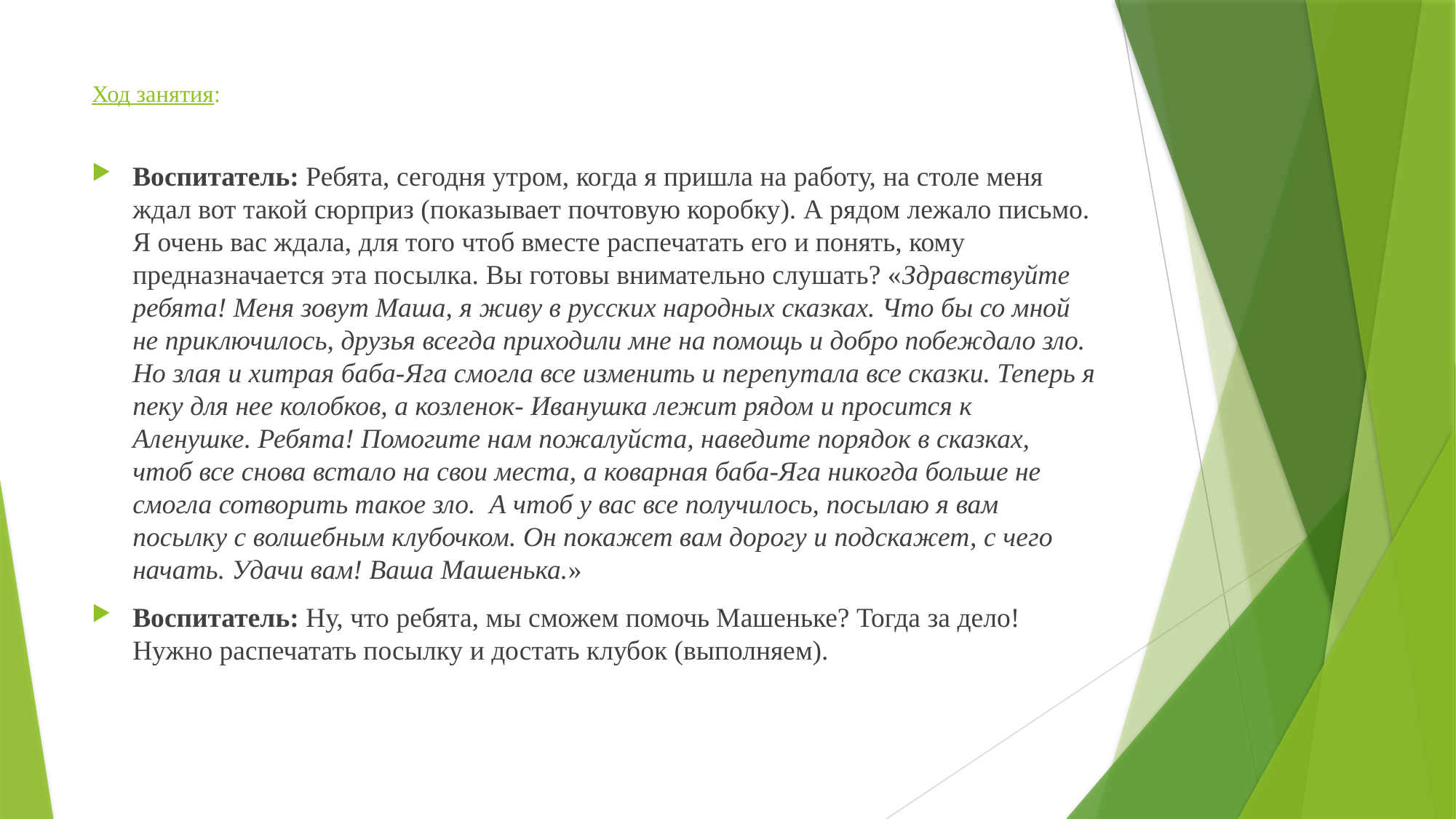

# Ход занятия:
Воспитатель: Ребята, сегодня утром, когда я пришла на работу, на столе меня ждал вот такой сюрприз (показывает почтовую коробку). А рядом лежало письмо. Я очень вас ждала, для того чтоб вместе распечатать его и понять, кому предназначается эта посылка. Вы готовы внимательно слушать? «Здравствуйте ребята! Меня зовут Маша, я живу в русских народных сказках. Что бы со мной не приключилось, друзья всегда приходили мне на помощь и добро побеждало зло. Но злая и хитрая баба-Яга смогла все изменить и перепутала все сказки. Теперь я пеку для нее колобков, а козленок- Иванушка лежит рядом и просится к Аленушке. Ребята! Помогите нам пожалуйста, наведите порядок в сказках, чтоб все снова встало на свои места, а коварная баба-Яга никогда больше не смогла сотворить такое зло.  А чтоб у вас все получилось, посылаю я вам посылку с волшебным клубочком. Он покажет вам дорогу и подскажет, с чего начать. Удачи вам! Ваша Машенька.»
Воспитатель: Ну, что ребята, мы сможем помочь Машеньке? Тогда за дело! Нужно распечатать посылку и достать клубок (выполняем).